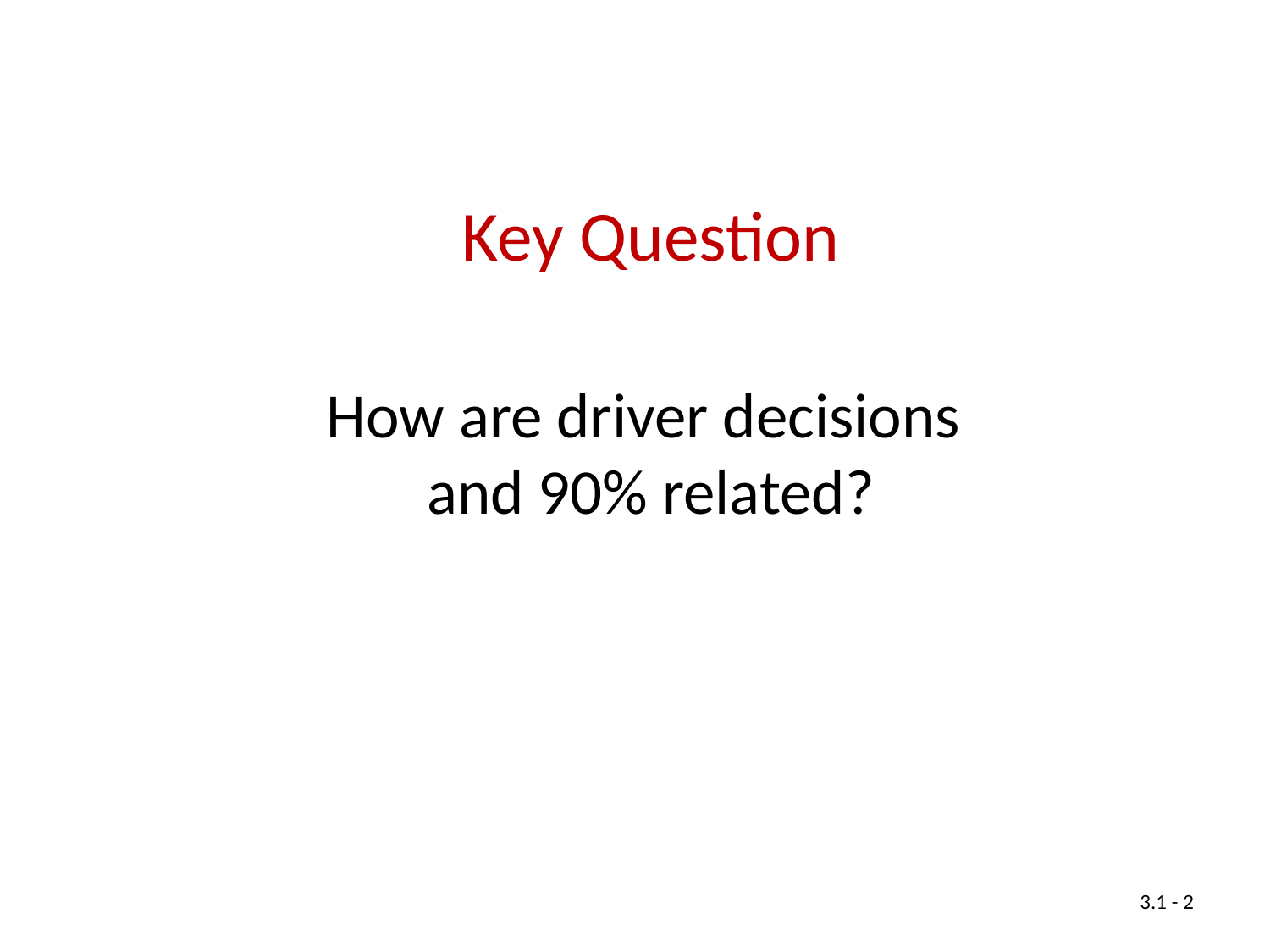

Key Question
How are driver decisions
and 90% related?
3.1 - 2